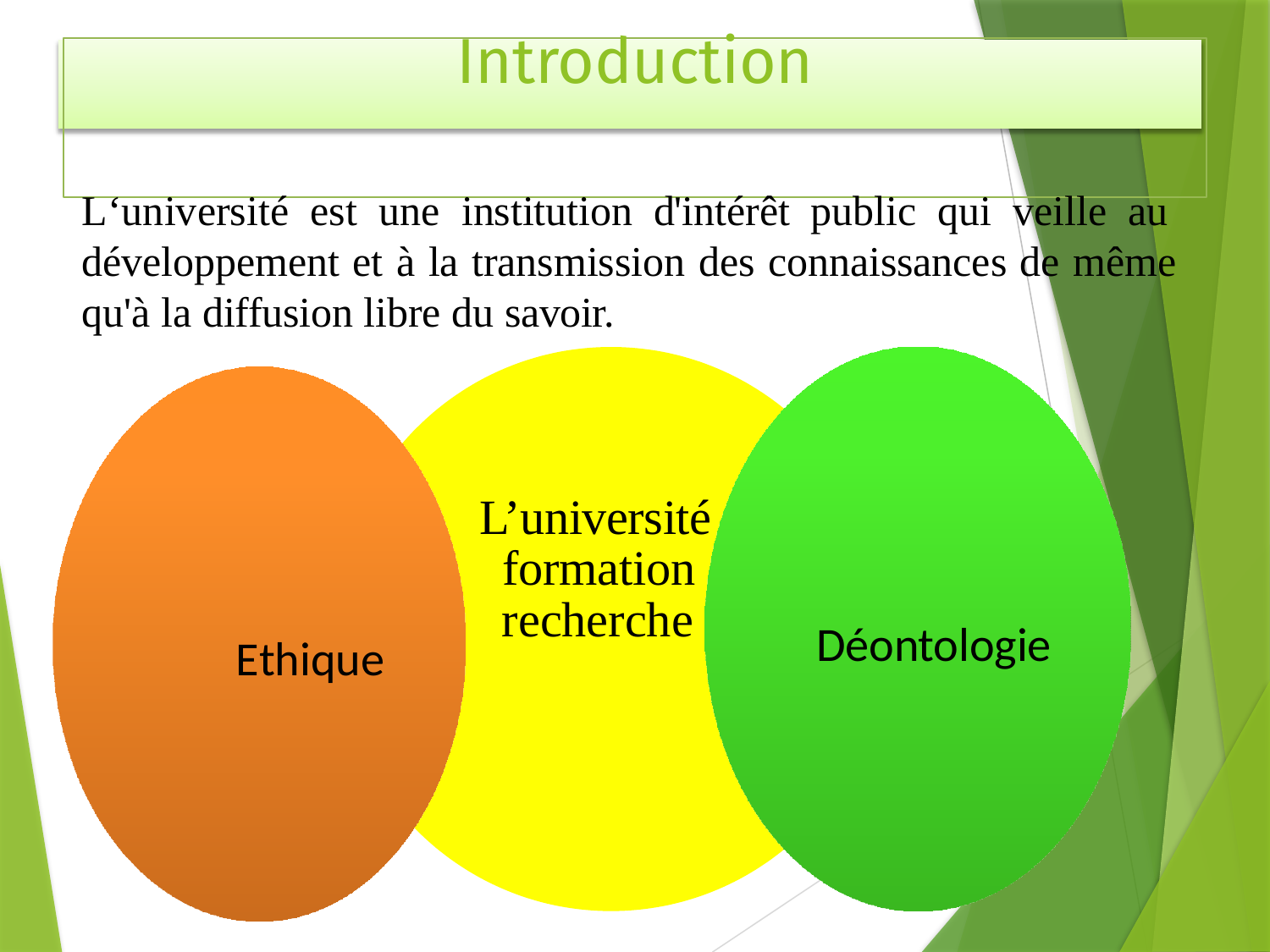

# Introduction
L‘université est une institution d'intérêt public qui veille au  développement et à la transmission des connaissances de même  qu'à la diffusion libre du savoir.

L’université :  formation et  recherche
Déontologie
Ethique